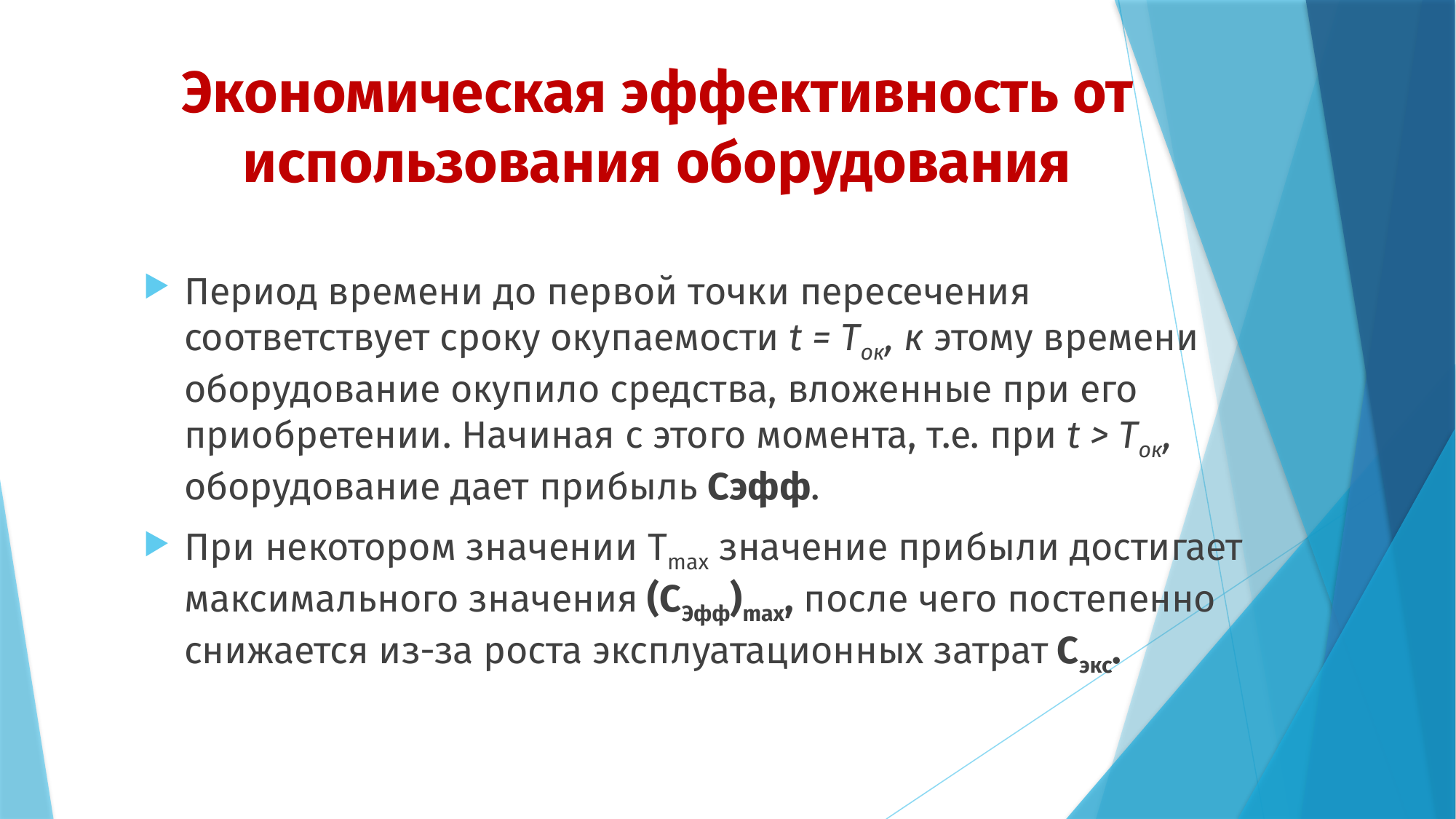

# Экономическая эффективность от использования оборудования
Период времени до первой точки пересечения соответствует сроку окупаемости t = Ток, к этому времени оборудование окупило средства, вложенные при его приобретении. Начиная с этого момента, т.е. при t > Ток, оборудование дает прибыль Сэфф.
При некотором значении Тmах значение прибыли достигает максимального значения (СЭфф)mах, после чего постепенно снижается из-за роста эксплуатационных затрат Сэкс.